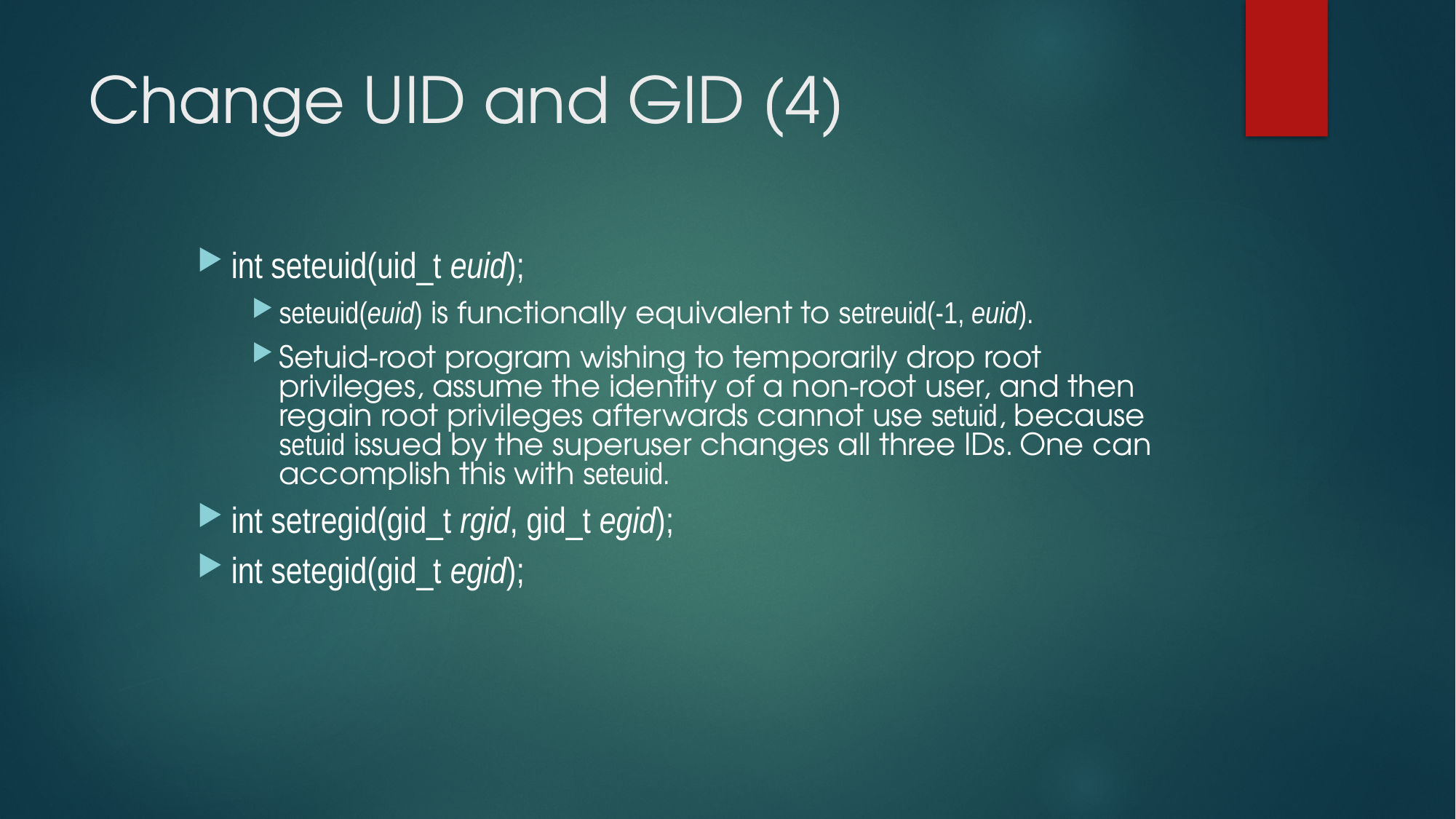

# Change UID and GID (4)
int seteuid(uid_t euid);
seteuid(euid) is functionally equivalent to setreuid(-1, euid).
Setuid-root program wishing to temporarily drop root privileges, assume the identity of a non-root user, and then regain root privileges afterwards cannot use setuid, because setuid issued by the superuser changes all three IDs. One can accomplish this with seteuid.
int setregid(gid_t rgid, gid_t egid);
int setegid(gid_t egid);